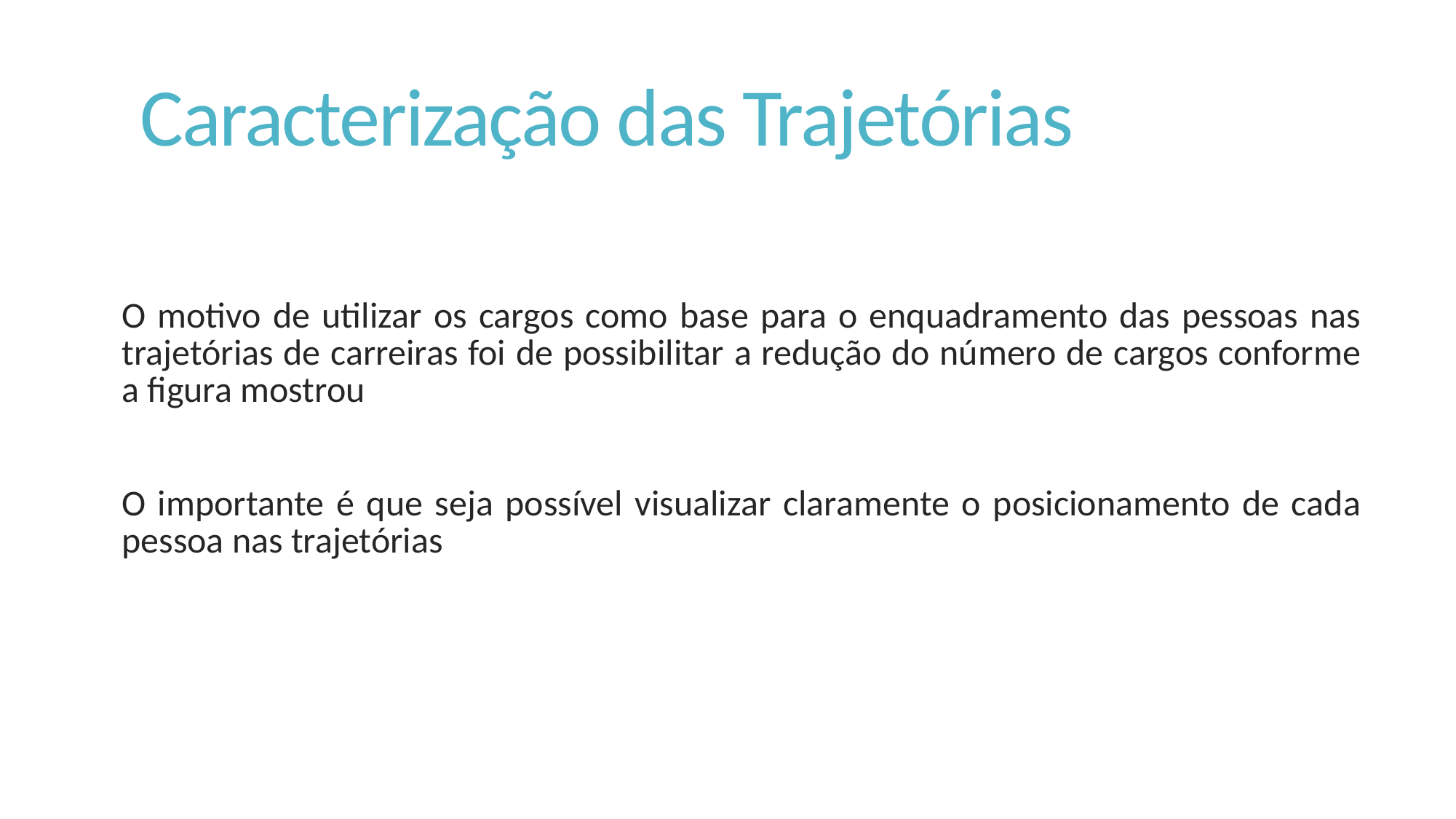

# Caracterização das Trajetórias
O motivo de utilizar os cargos como base para o enquadramento das pessoas nas trajetórias de carreiras foi de possibilitar a redução do número de cargos conforme a figura mostrou

O importante é que seja possível visualizar claramente o posicionamento de cada pessoa nas trajetórias